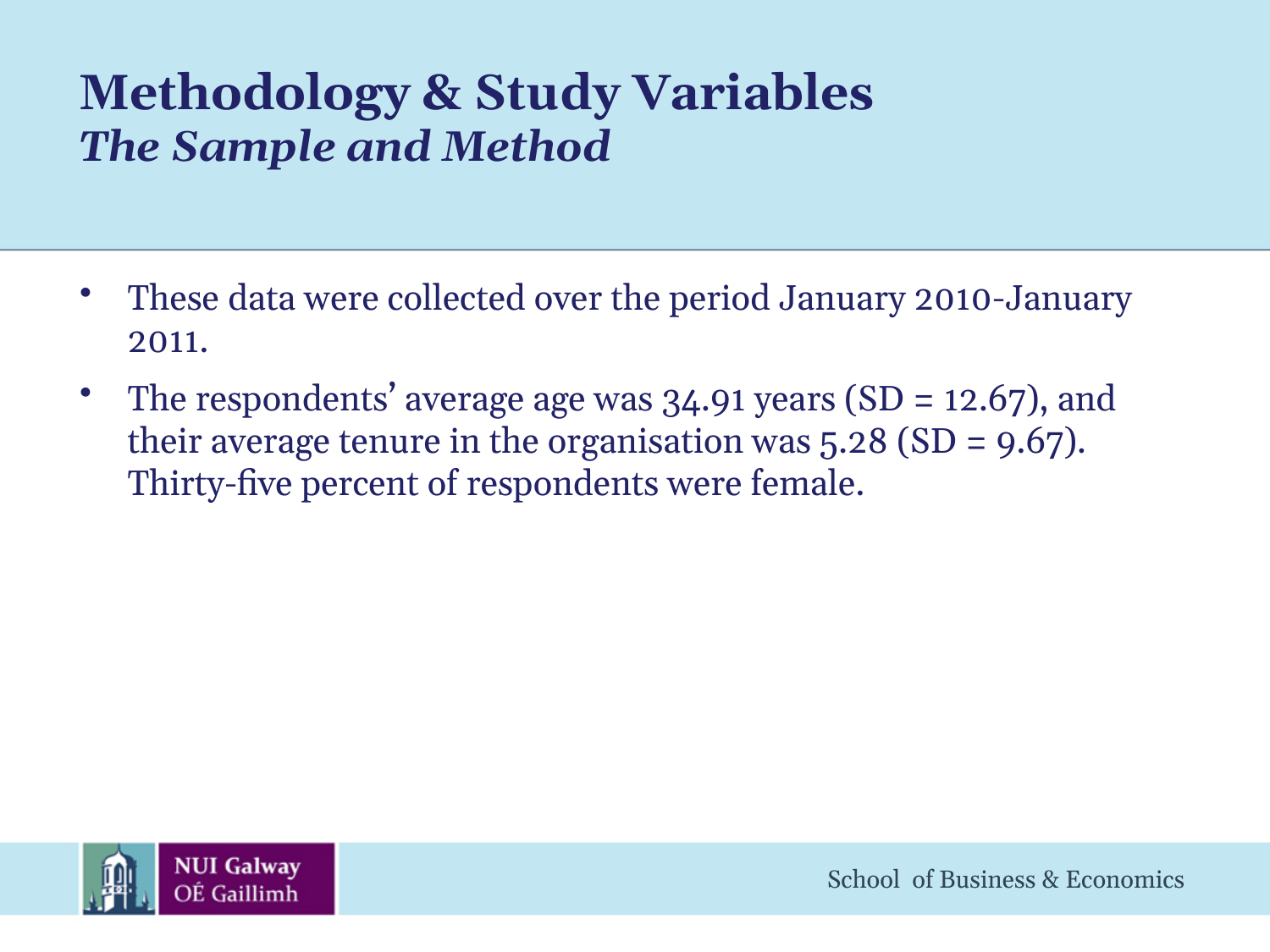

# Methodology & Study Variables The Sample and Method
These data were collected over the period January 2010-January 2011.
The respondents’ average age was 34.91 years (SD = 12.67), and their average tenure in the organisation was 5.28 (SD = 9.67). Thirty-five percent of respondents were female.
School  of Business & Economics